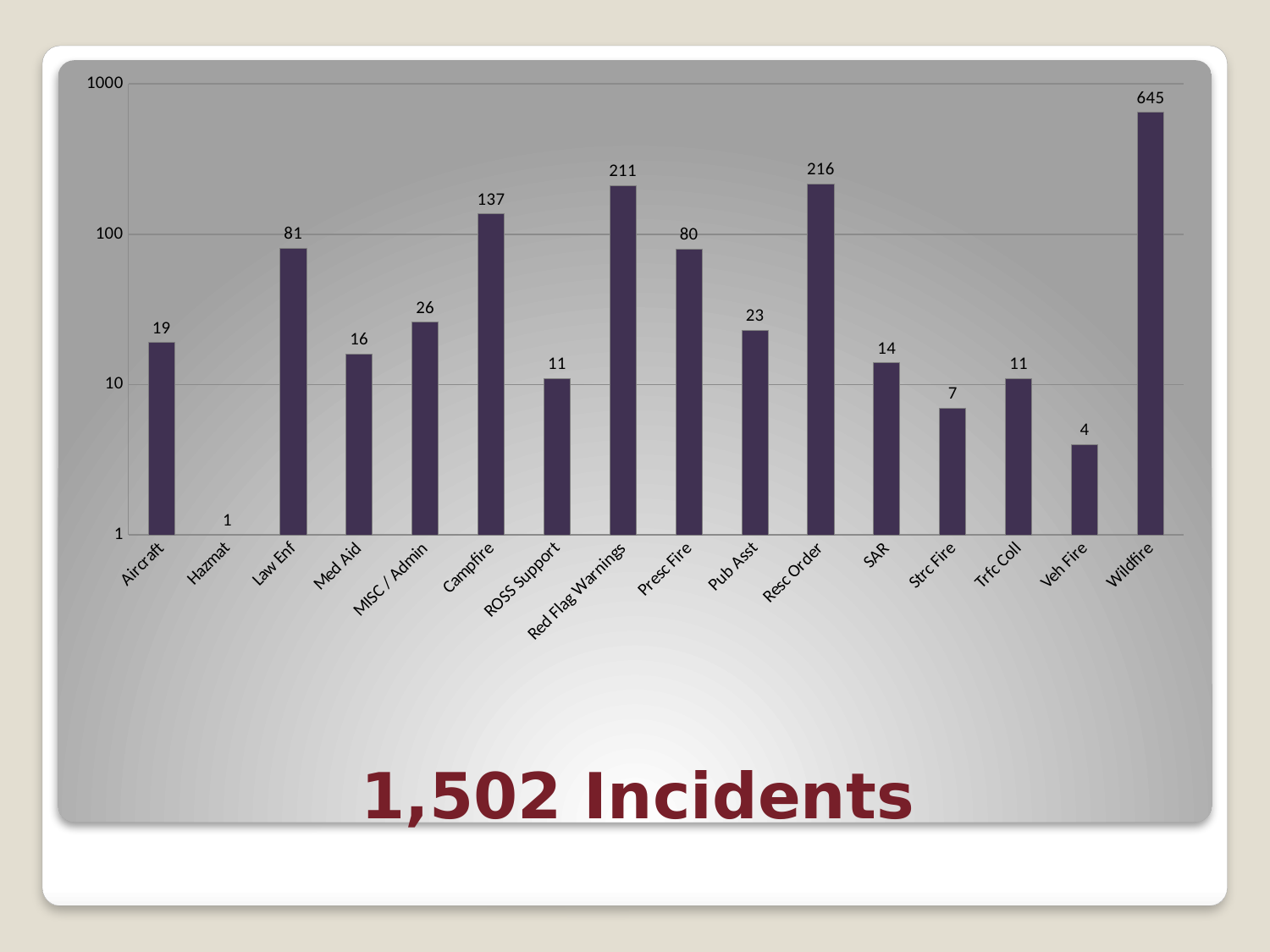

### Chart

| Category |  |
|---|---|
| Aircraft | 19.0 |
| Hazmat | 1.0 |
| Law Enf | 81.0 |
| Med Aid | 16.0 |
| MISC / Admin | 26.0 |
| Campfire | 137.0 |
| ROSS Support | 11.0 |
| Red Flag Warnings | 211.0 |
| Presc Fire | 80.0 |
| Pub Asst | 23.0 |
| Resc Order | 216.0 |
| SAR | 14.0 |
| Strc Fire | 7.0 |
| Trfc Coll | 11.0 |
| Veh Fire | 4.0 |
| Wildfire | 645.0 |
# 1,502 Incidents